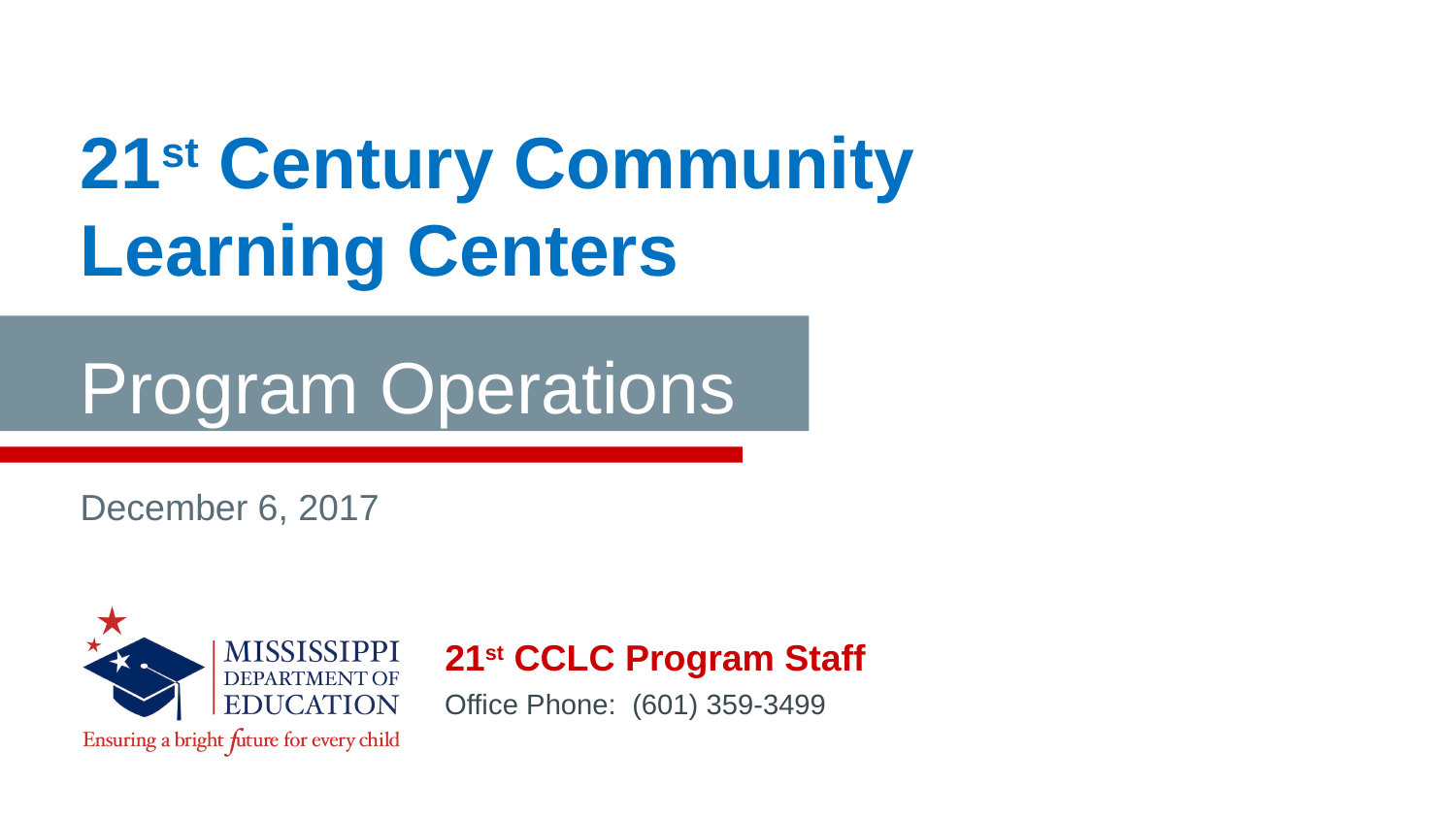

21st Century Community Learning Centers

Program Operations
December 6, 2017
21st CCLC Program Staff
Office Phone:  (601) 359-3499